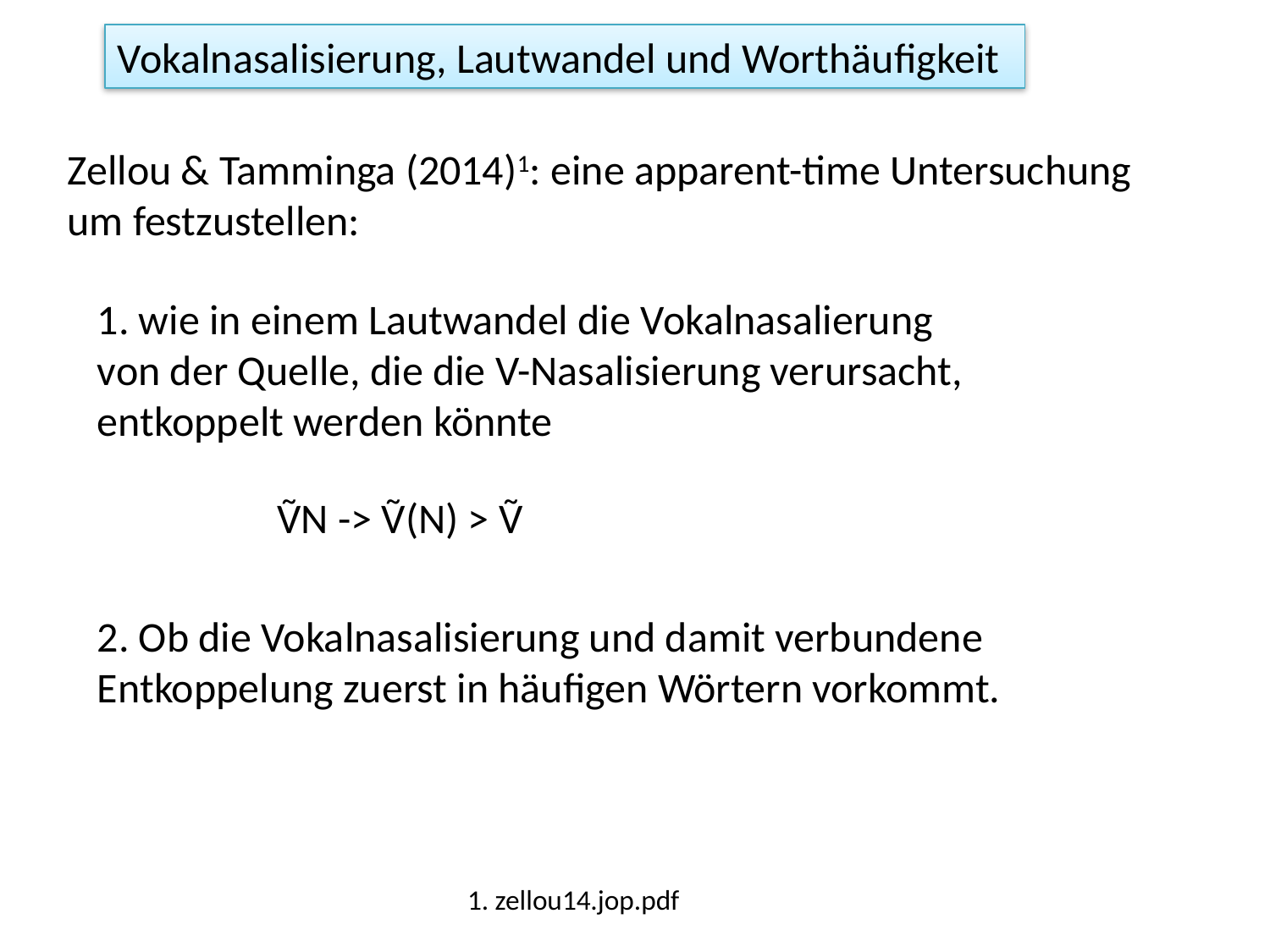

Vokalnasalisierung, Lautwandel und Worthäufigkeit
Zellou & Tamminga (2014)1: eine apparent-time Untersuchung um festzustellen:
1. wie in einem Lautwandel die Vokalnasalierung von der Quelle, die die V-Nasalisierung verursacht, entkoppelt werden könnte
ṼN -> Ṽ(N) > Ṽ
2. Ob die Vokalnasalisierung und damit verbundene Entkoppelung zuerst in häufigen Wörtern vorkommt.
1. zellou14.jop.pdf